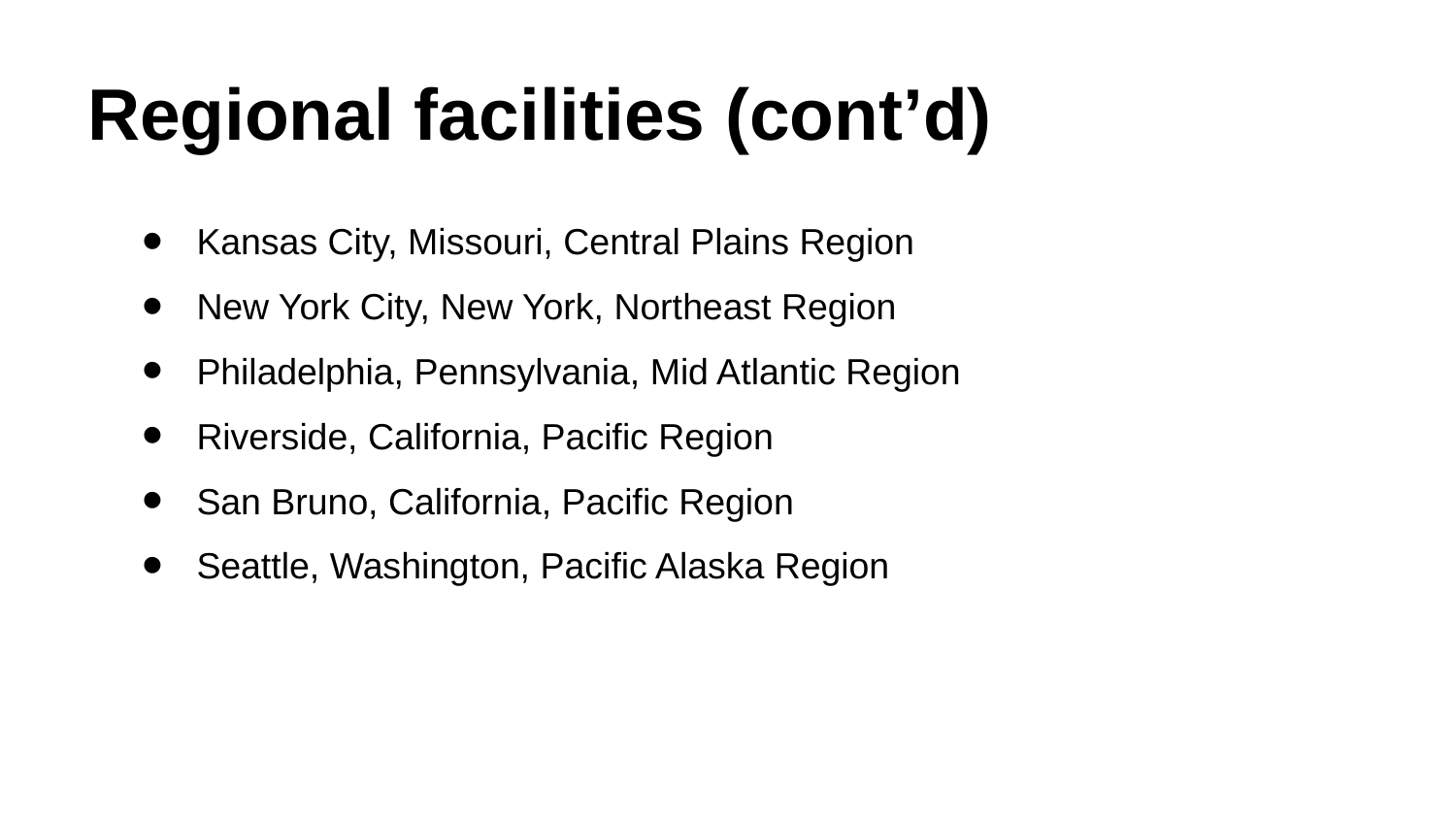

# Regional facilities (cont’d)
Kansas City, Missouri, Central Plains Region
New York City, New York, Northeast Region
Philadelphia, Pennsylvania, Mid Atlantic Region
Riverside, California, Pacific Region
San Bruno, California, Pacific Region
Seattle, Washington, Pacific Alaska Region